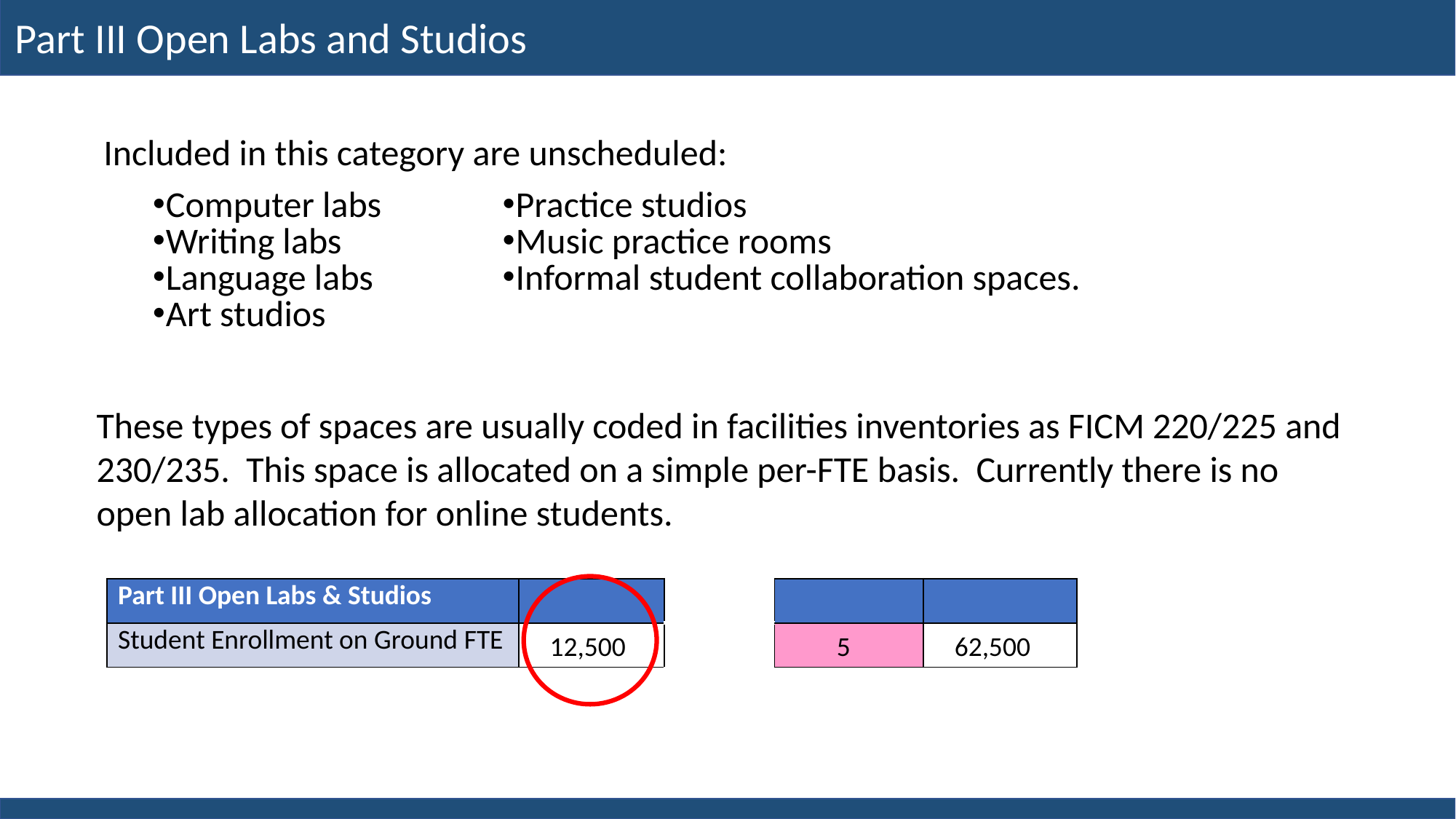

Part III Open Labs and Studios
Included in this category are unscheduled:
| Computer labs Writing labs Language labs Art studios | Practice studios Music practice rooms Informal student collaboration spaces. |
| --- | --- |

These types of spaces are usually coded in facilities inventories as FICM 220/225 and 230/235.  This space is allocated on a simple per-FTE basis.  Currently there is no open lab allocation for online students.

| Part III Open Labs & Studios |  |  |  |  |
| --- | --- | --- | --- | --- |
| Student Enrollment on Ground FTE |  |  |  |  |
12,500
5
62,500